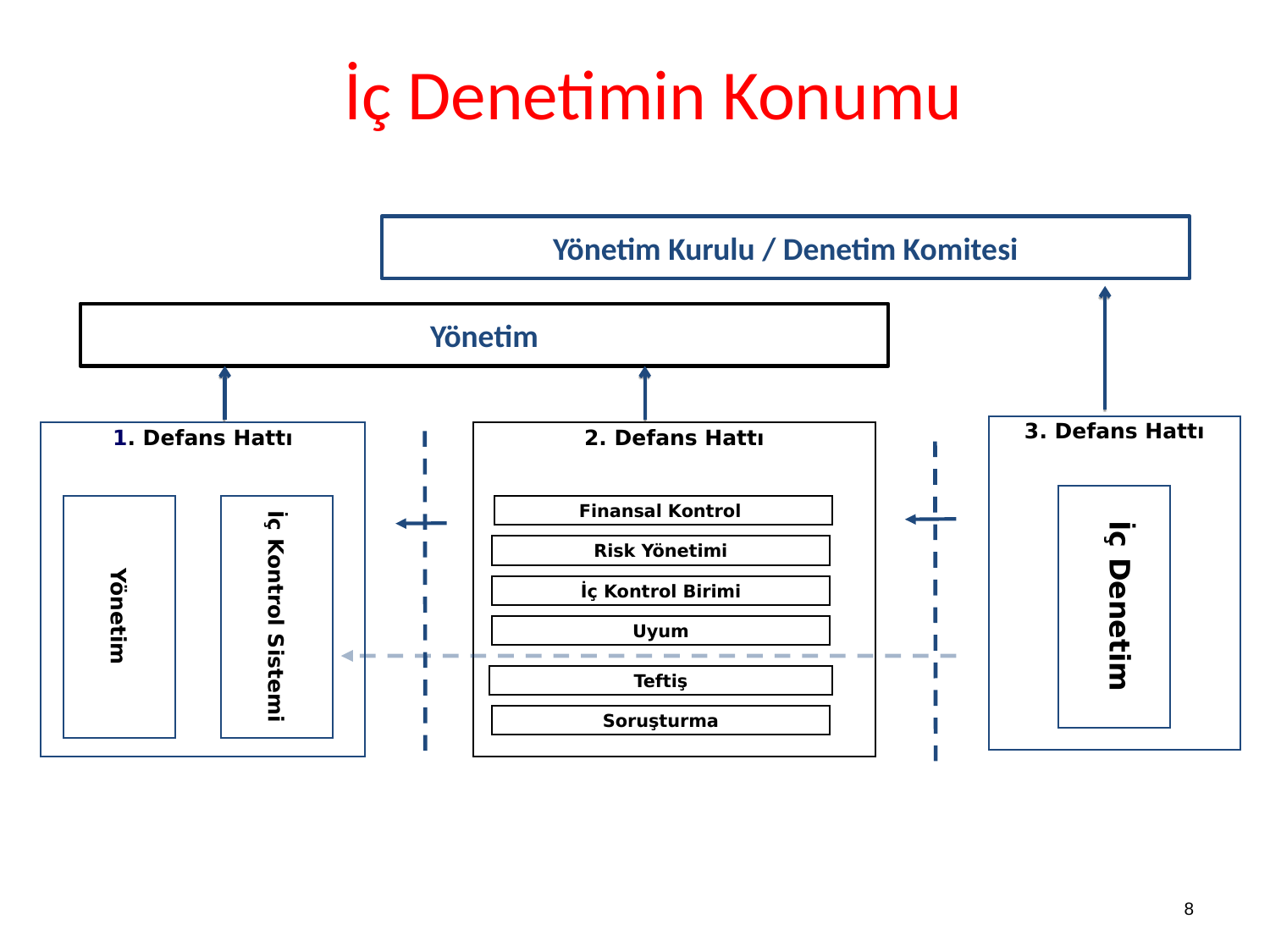

# İç Denetimin Konumu
Yönetim Kurulu / Denetim Komitesi
Yönetim
3. Defans Hattı
1. Defans Hattı
2. Defans Hattı

İç Denetim

Yönetim
İç Kontrol Sistemi
Finansal Kontrol

Risk Yönetimi
İç Kontrol Birimi
Uyum

Teftiş
Soruşturma
8